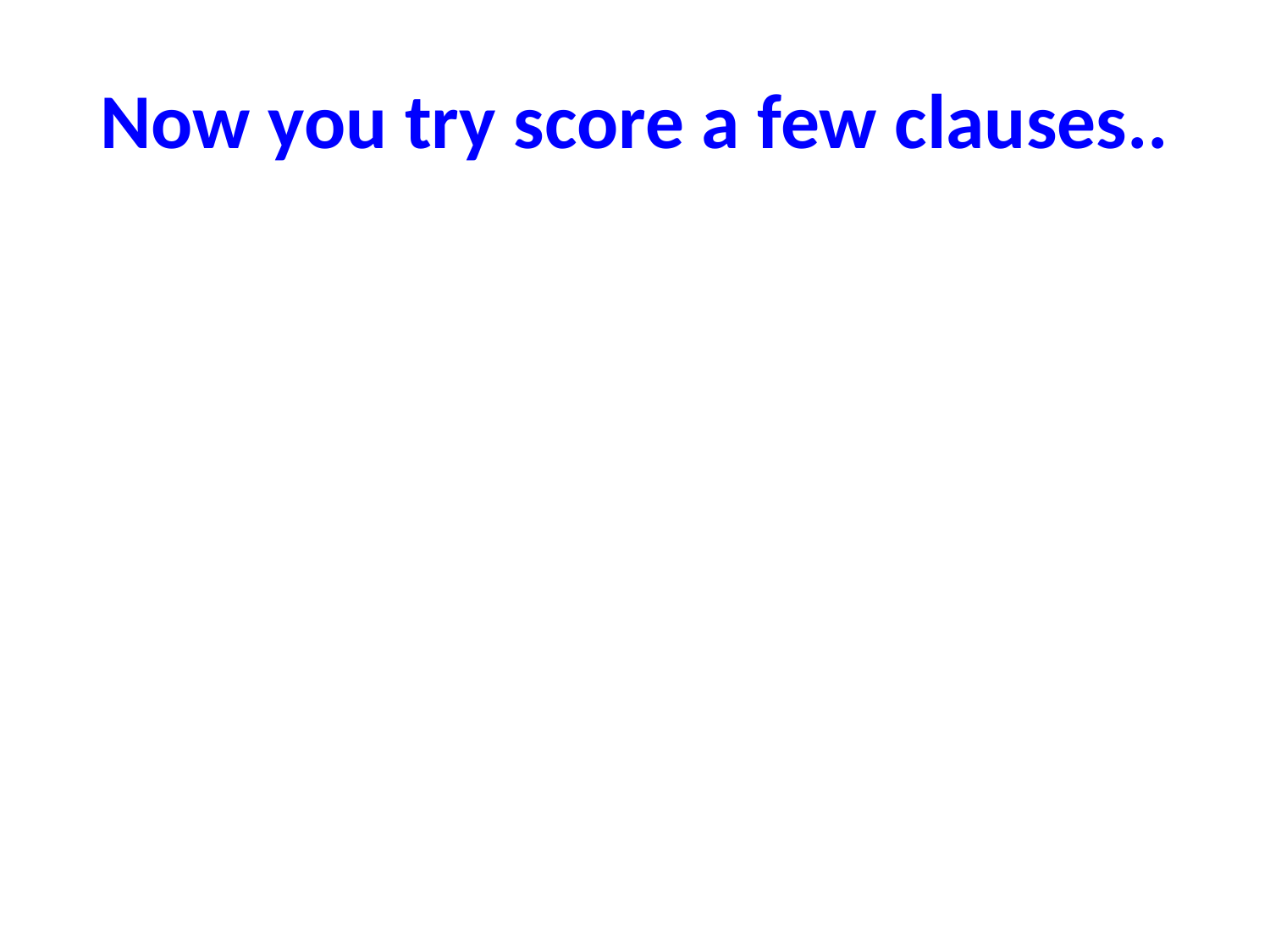

# Now you try score a few clauses..